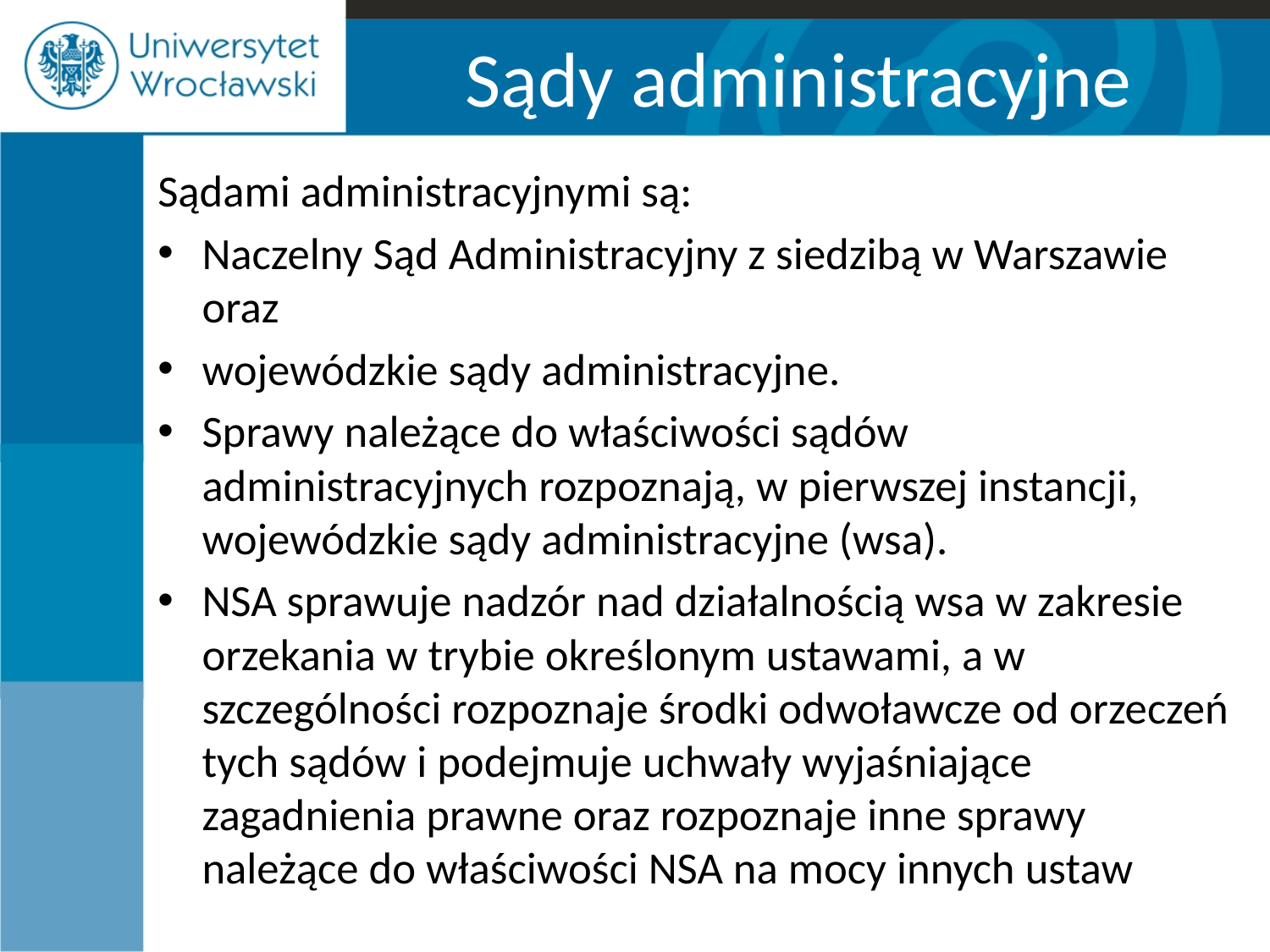

# Sądy administracyjne
Sądami administracyjnymi są:
Naczelny Sąd Administracyjny z siedzibą w Warszawie oraz
wojewódzkie sądy administracyjne.
Sprawy należące do właściwości sądów administracyjnych rozpoznają, w pierwszej instancji, wojewódzkie sądy administracyjne (wsa).
NSA sprawuje nadzór nad działalnością wsa w zakresie orzekania w trybie określonym ustawami, a w szczególności rozpoznaje środki odwoławcze od orzeczeń tych sądów i podejmuje uchwały wyjaśniające zagadnienia prawne oraz rozpoznaje inne sprawy należące do właściwości NSA na mocy innych ustaw